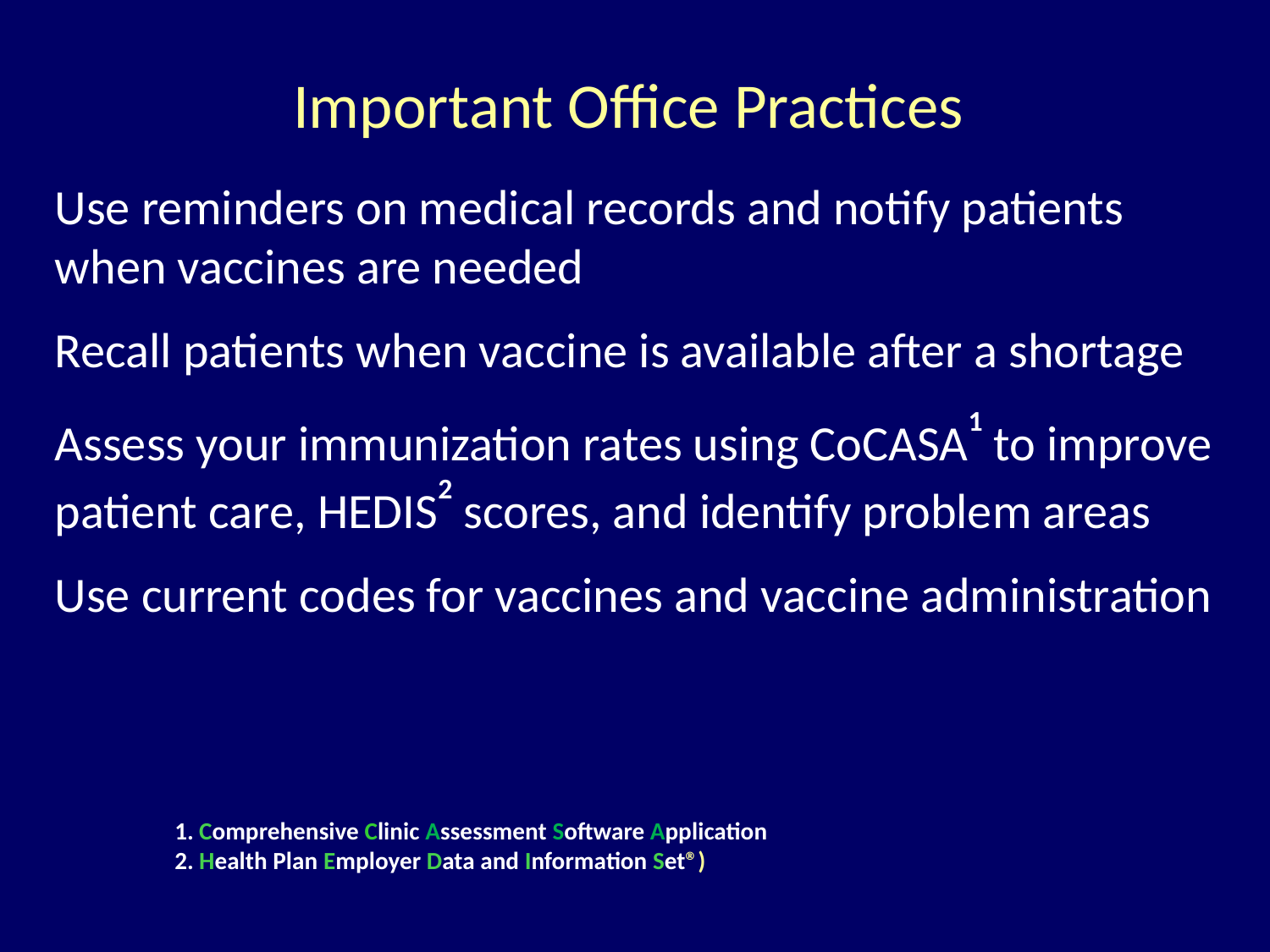

Important Office Practices
Use reminders on medical records and notify patients when vaccines are needed
Recall patients when vaccine is available after a shortage
Assess your immunization rates using CoCASA1 to improve patient care, HEDIS2 scores, and identify problem areas
Use current codes for vaccines and vaccine administration
1. Comprehensive Clinic Assessment Software Application
2. Health Plan Employer Data and Information Set®)